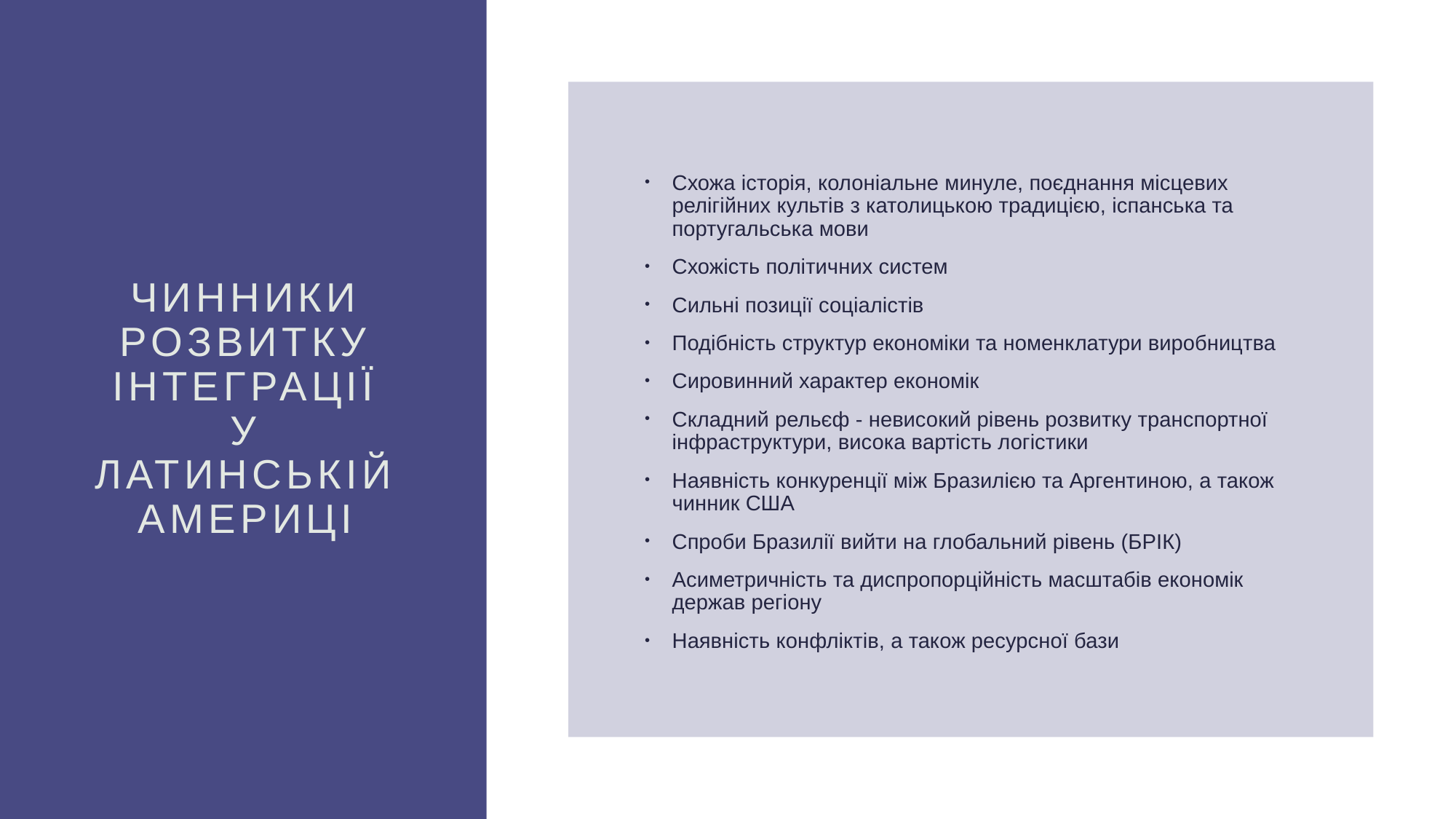

Схожа історія, колоніальне минуле, поєднання місцевих релігійних культів з католицькою традицією, іспанська та португальська мови
Схожість політичних систем
Сильні позиції соціалістів
Подібність структур економіки та номенклатури виробництва
Сировинний характер економік
Складний рельєф - невисокий рівень розвитку транспортної інфраструктури, висока вартість логістики
Наявність конкуренції між Бразилією та Аргентиною, а також чинник США
Спроби Бразилії вийти на глобальний рівень (БРІК)
Асиметричність та диспропорційність масштабів економік держав регіону
Наявність конфліктів, а також ресурсної бази
# Чинники розвитку інтеграції у Латинській Америці